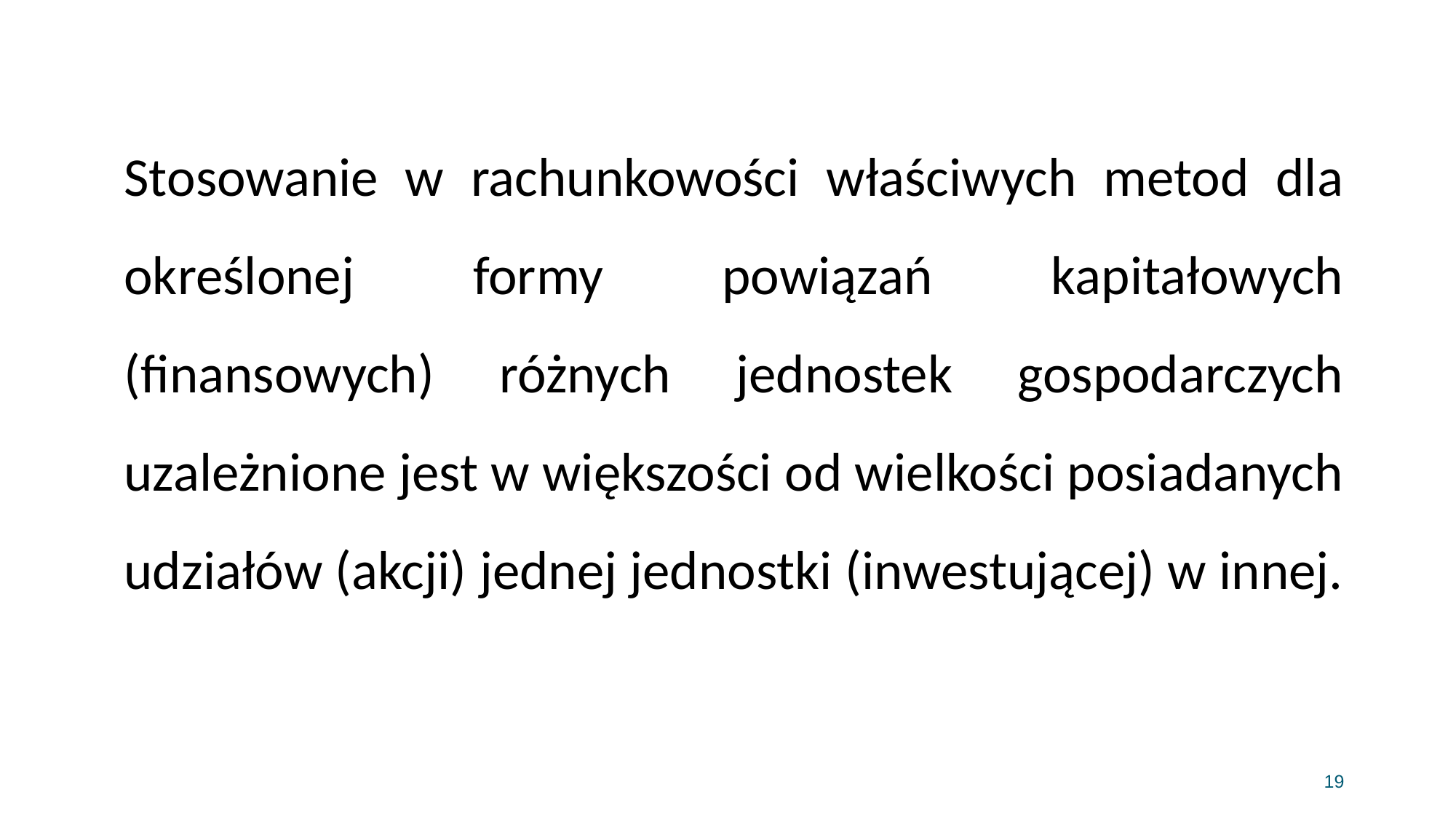

Stosowanie w rachunkowości właściwych metod dla określonej formy powiązań kapitałowych (finansowych) różnych jednostek gospodarczych uzależnione jest w większości od wielkości posiadanych udziałów (akcji) jednej jednostki (inwestującej) w innej.

19